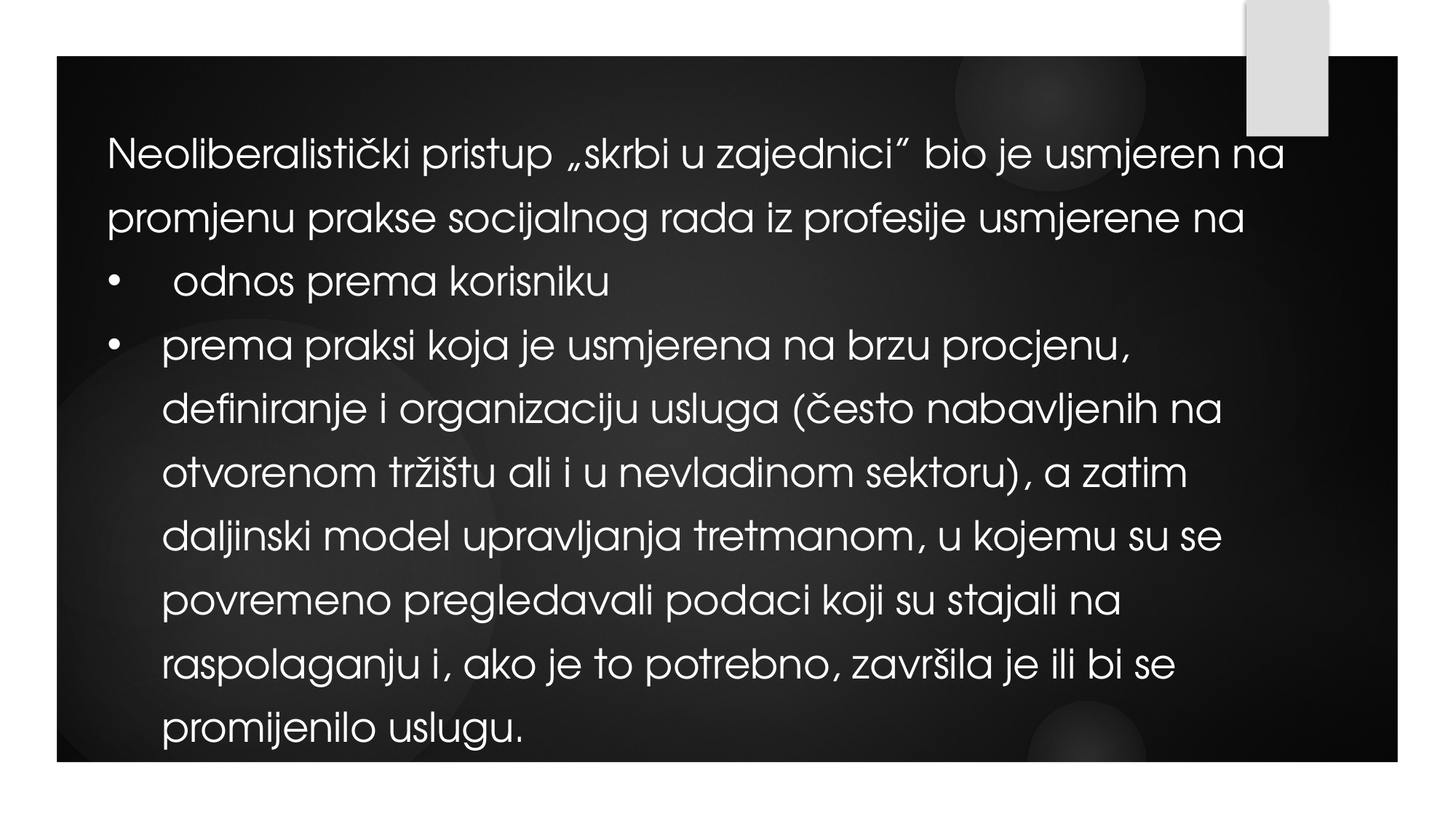

Neoliberalistički pristup „skrbi u zajednici” bio je usmjeren na promjenu prakse socijalnog rada iz profesije usmjerene na
 odnos prema korisniku
prema praksi koja je usmjerena na brzu procjenu, definiranje i organizaciju usluga (često nabavljenih na otvorenom tržištu ali i u nevladinom sektoru), a zatim daljinski model upravljanja tretmanom, u kojemu su se povremeno pregledavali podaci koji su stajali na raspolaganju i, ako je to potrebno, završila je ili bi se promijenilo uslugu.